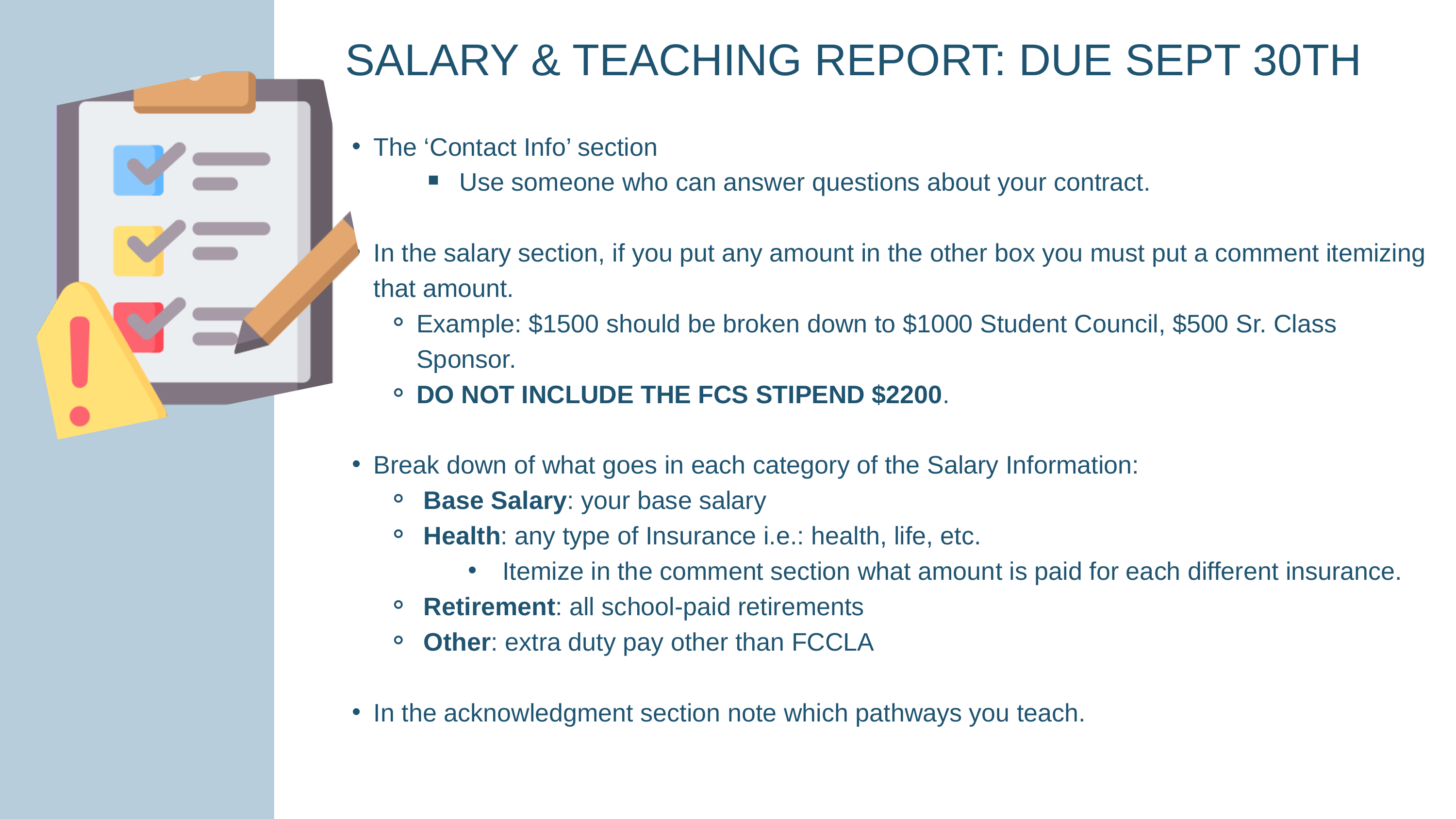

SALARY & TEACHING REPORT: DUE SEPT 30TH

The ‘Contact Info’ section
Use someone who can answer questions about your contract.​

In the salary section, if you put any amount in the other box you must put a comment itemizing that amount.
Example: $1500 should be broken down to $1000 Student Council, $500 Sr. Class Sponsor.
DO NOT INCLUDE THE FCS STIPEND $2200.​

Break down of what goes in each category of the Salary Information:​
 Base Salary: your base salary
 Health: any type of Insurance i.e.: health, life, etc.
Itemize in the comment section what amount is paid for each different insurance.​
 Retirement: all school-paid retirements​
 Other: extra duty pay other than FCCLA​

In the acknowledgment section note which pathways you teach.